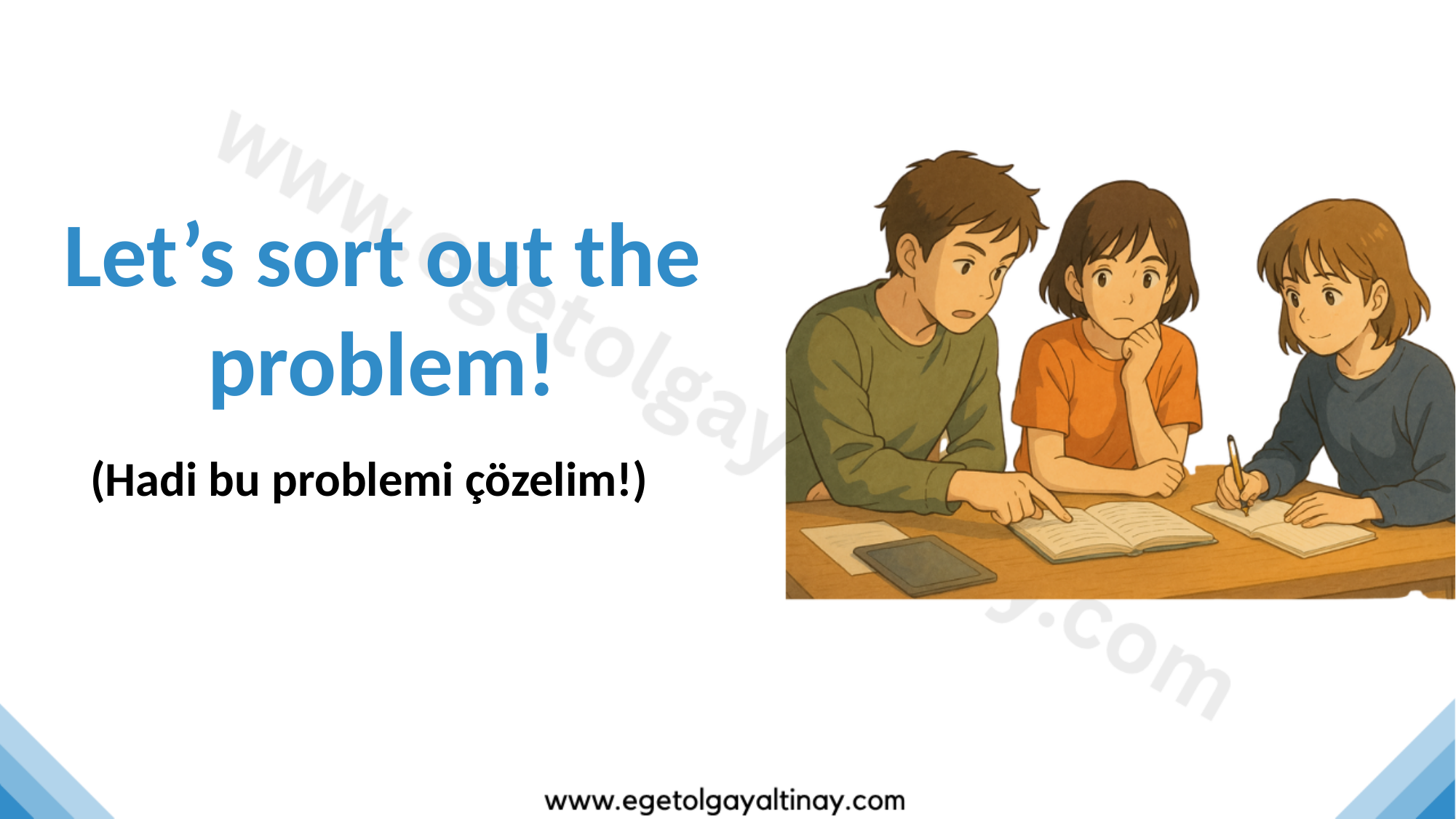

Let’s sort out the problem!
(Hadi bu problemi çözelim!)